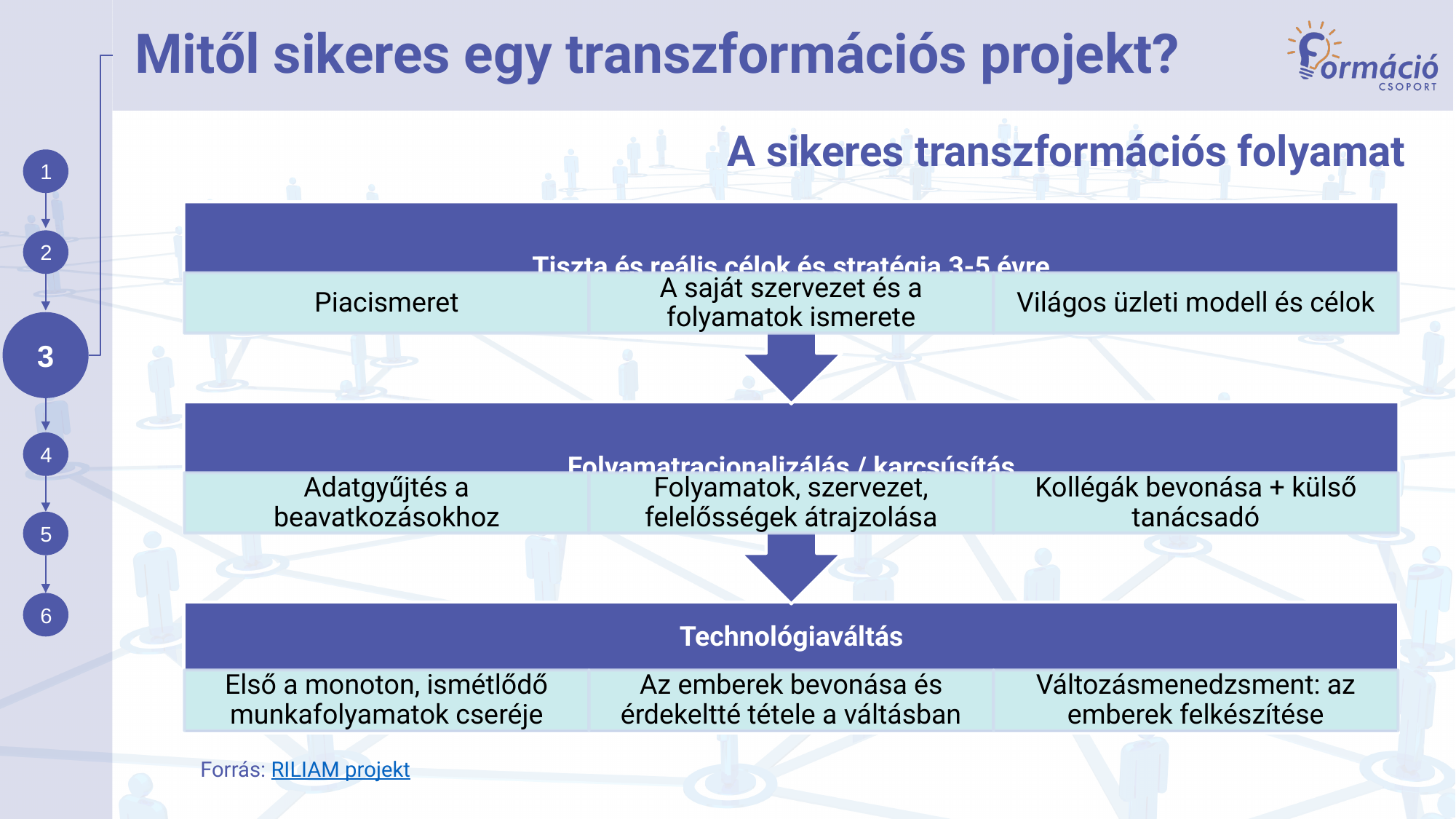

# Mitől sikeres egy transzformációs projekt?
A sikeres transzformációs folyamat
Technológiaváltás
Első a monoton, ismétlődő munkafolyamatok cseréje
Az emberek bevonása és érdekeltté tétele a váltásban
Változásmenedzsment: az emberek felkészítése
Folyamatracionalizálás / karcsúsítás
Adatgyűjtés a beavatkozásokhoz
Folyamatok, szervezet, felelősségek átrajzolása
Kollégák bevonása + külső tanácsadó
Tiszta és reális célok és stratégia 3-5 évre
Piacismeret
A saját szervezet és a folyamatok ismerete
Világos üzleti modell és célok
Forrás: RILIAM projekt